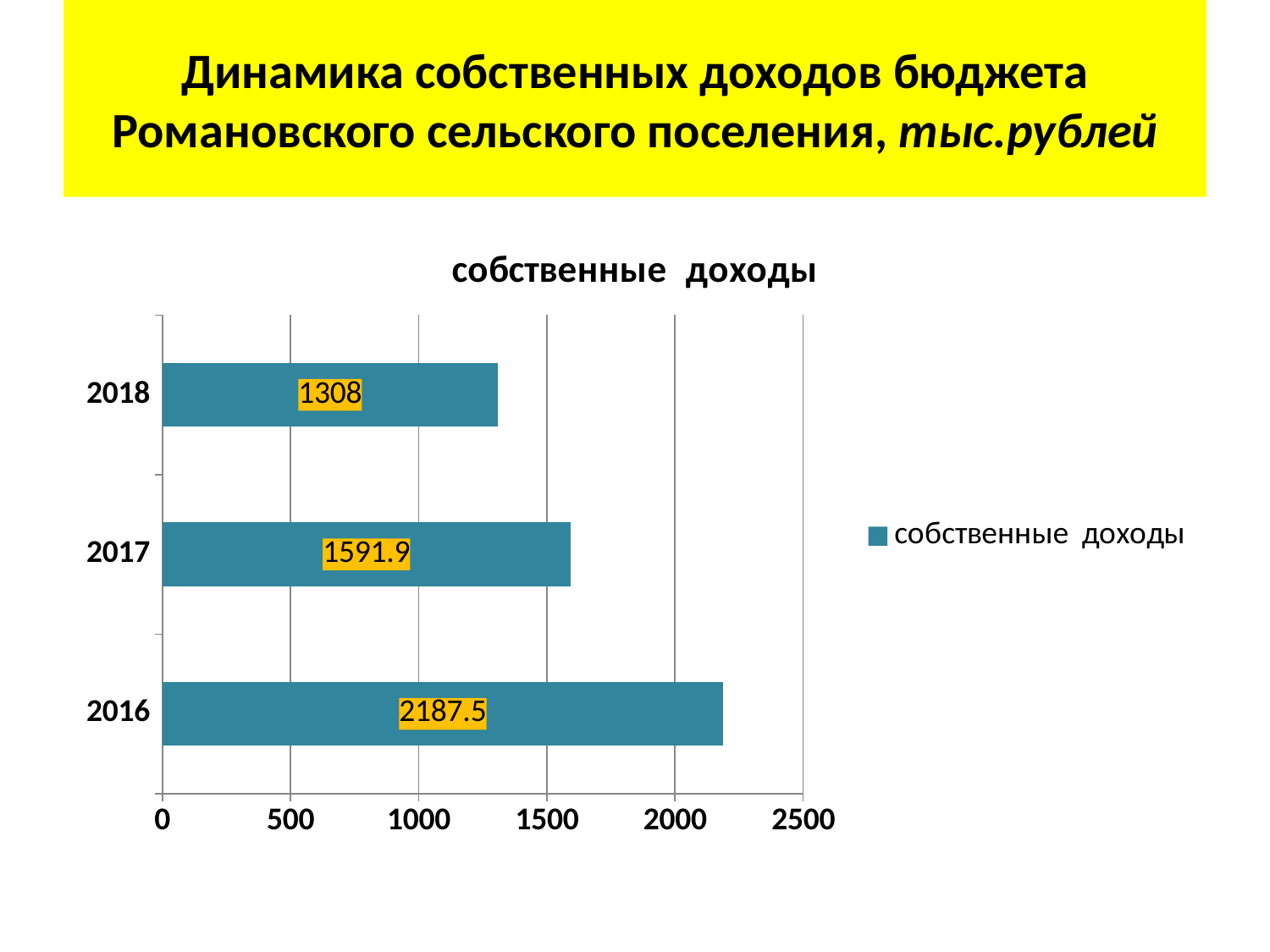

# Динамика собственных доходов бюджета Романовского сельского поселения, тыс.рублей

### Chart:

| Category | собственные  доходы |
|---|---|
| 2016 | 2187.5 |
| 2017 | 1591.9 |
| 2018 | 1308.0 |